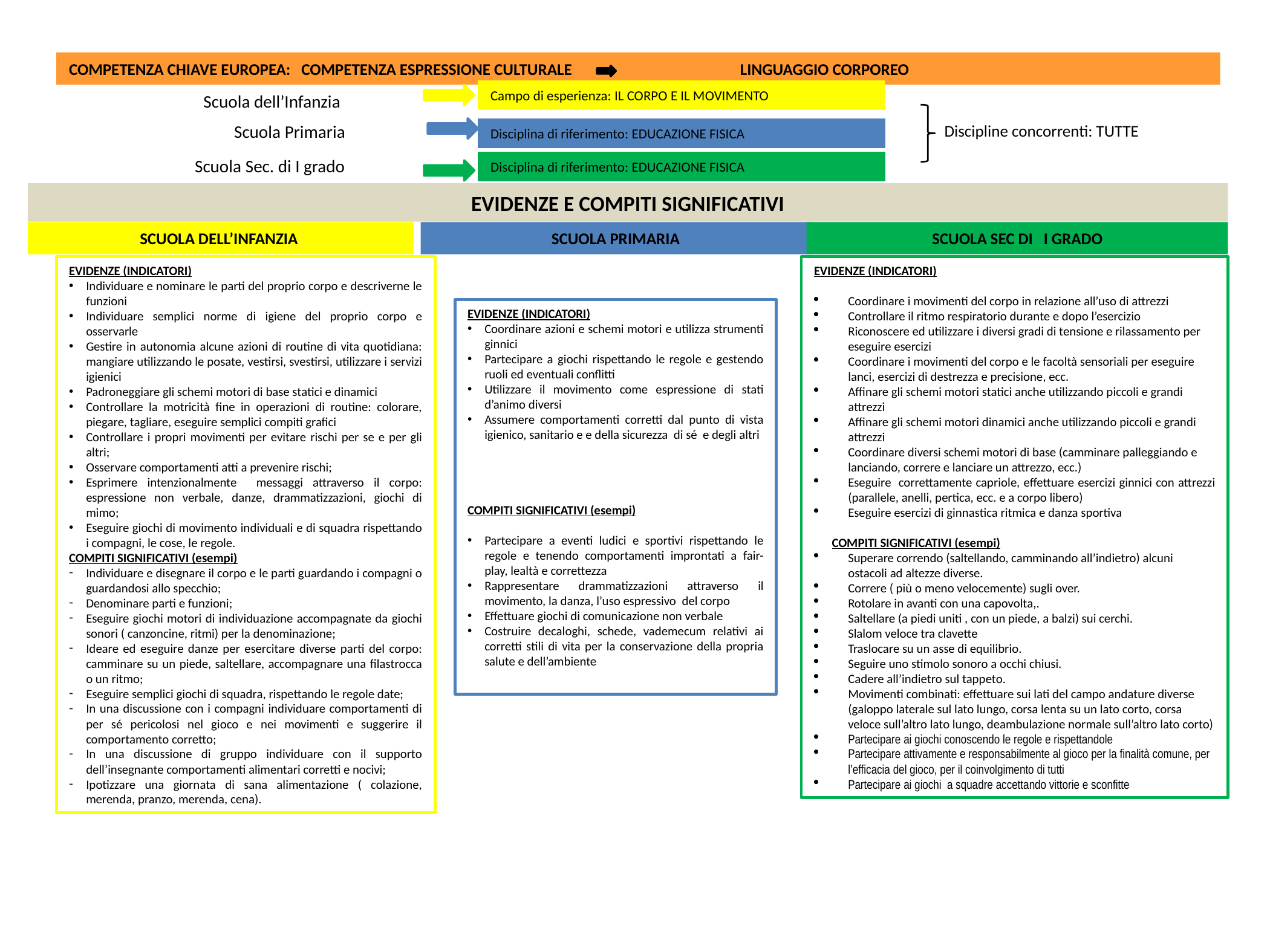

COMPETENZA CHIAVE EUROPEA:   COMPETENZA ESPRESSIONE CULTURALE 		LINGUAGGIO CORPOREO

Campo di esperienza: IL CORPO E IL MOVIMENTO
Scuola dell’Infanzia

Scuola Primaria
Discipline concorrenti: TUTTE

Disciplina di riferimento: EDUCAZIONE FISICA
Scuola Sec. di I grado
Disciplina di riferimento: EDUCAZIONE FISICA

EVIDENZE E COMPITI SIGNIFICATIVI
SCUOLA DELL’INFANZIA
SCUOLA PRIMARIA
SCUOLA SEC DI   I GRADO
EVIDENZE (INDICATORI)
Individuare e nominare le parti del proprio corpo e descriverne le funzioni
Individuare semplici norme di igiene del proprio corpo e osservarle
Gestire in autonomia alcune azioni di routine di vita quotidiana: mangiare utilizzando le posate, vestirsi, svestirsi, utilizzare i servizi igienici
Padroneggiare gli schemi motori di base statici e dinamici
Controllare la motricità fine in operazioni di routine: colorare, piegare, tagliare, eseguire semplici compiti grafici
Controllare i propri movimenti per evitare rischi per se e per gli altri;
Osservare comportamenti atti a prevenire rischi;
Esprimere intenzionalmente  messaggi attraverso il corpo: espressione non verbale, danze, drammatizzazioni, giochi di mimo;
Eseguire giochi di movimento individuali e di squadra rispettando i compagni, le cose, le regole.
COMPITI SIGNIFICATIVI (esempi)
Individuare e disegnare il corpo e le parti guardando i compagni o guardandosi allo specchio;
Denominare parti e funzioni;
Eseguire giochi motori di individuazione accompagnate da giochi sonori ( canzoncine, ritmi) per la denominazione;
Ideare ed eseguire danze per esercitare diverse parti del corpo: camminare su un piede, saltellare, accompagnare una filastrocca o un ritmo;
Eseguire semplici giochi di squadra, rispettando le regole date;
In una discussione con i compagni individuare comportamenti di per sé pericolosi nel gioco e nei movimenti e suggerire il comportamento corretto;
In una discussione di gruppo individuare con il supporto dell’insegnante comportamenti alimentari corretti e nocivi;
Ipotizzare una giornata di sana alimentazione ( colazione, merenda, pranzo, merenda, cena).
EVIDENZE (INDICATORI)

Coordinare i movimenti del corpo in relazione all’uso di attrezzi
Controllare il ritmo respiratorio durante e dopo l’esercizio
Riconoscere ed utilizzare i diversi gradi di tensione e rilassamento per eseguire esercizi
Coordinare i movimenti del corpo e le facoltà sensoriali per eseguire lanci, esercizi di destrezza e precisione, ecc.
Affinare gli schemi motori statici anche utilizzando piccoli e grandi attrezzi
Affinare gli schemi motori dinamici anche utilizzando piccoli e grandi attrezzi
Coordinare diversi schemi motori di base (camminare palleggiando e lanciando, correre e lanciare un attrezzo, ecc.)
Eseguire  correttamente capriole, effettuare esercizi ginnici con attrezzi (parallele, anelli, pertica, ecc. e a corpo libero)
Eseguire esercizi di ginnastica ritmica e danza sportiva

COMPITI SIGNIFICATIVI (esempi)
Superare correndo (saltellando, camminando all’indietro) alcuni ostacoli ad altezze diverse.
Correre ( più o meno velocemente) sugli over.
Rotolare in avanti con una capovolta,.
Saltellare (a piedi uniti , con un piede, a balzi) sui cerchi.
Slalom veloce tra clavette
Traslocare su un asse di equilibrio.
Seguire uno stimolo sonoro a occhi chiusi.
Cadere all’indietro sul tappeto.
Movimenti combinati: effettuare sui lati del campo andature diverse (galoppo laterale sul lato lungo, corsa lenta su un lato corto, corsa veloce sull’altro lato lungo, deambulazione normale sull’altro lato corto)
Partecipare ai giochi conoscendo le regole e rispettandole
Partecipare attivamente e responsabilmente al gioco per la finalità comune, per l’efficacia del gioco, per il coinvolgimento di tutti
Partecipare ai giochi  a squadre accettando vittorie e sconfitte
EVIDENZE (INDICATORI)
Coordinare azioni e schemi motori e utilizza strumenti ginnici
Partecipare a giochi rispettando le regole e gestendo ruoli ed eventuali conflitti
Utilizzare il movimento come espressione di stati d’animo diversi
Assumere comportamenti corretti dal punto di vista igienico, sanitario e e della sicurezza  di sé  e degli altri

COMPITI SIGNIFICATIVI (esempi)

Partecipare a eventi ludici e sportivi rispettando le regole e tenendo comportamenti improntati a fair-play, lealtà e correttezza
Rappresentare drammatizzazioni attraverso il movimento, la danza, l’uso espressivo  del corpo
Effettuare giochi di comunicazione non verbale
Costruire decaloghi, schede, vademecum relativi ai corretti stili di vita per la conservazione della propria salute e dell’ambiente